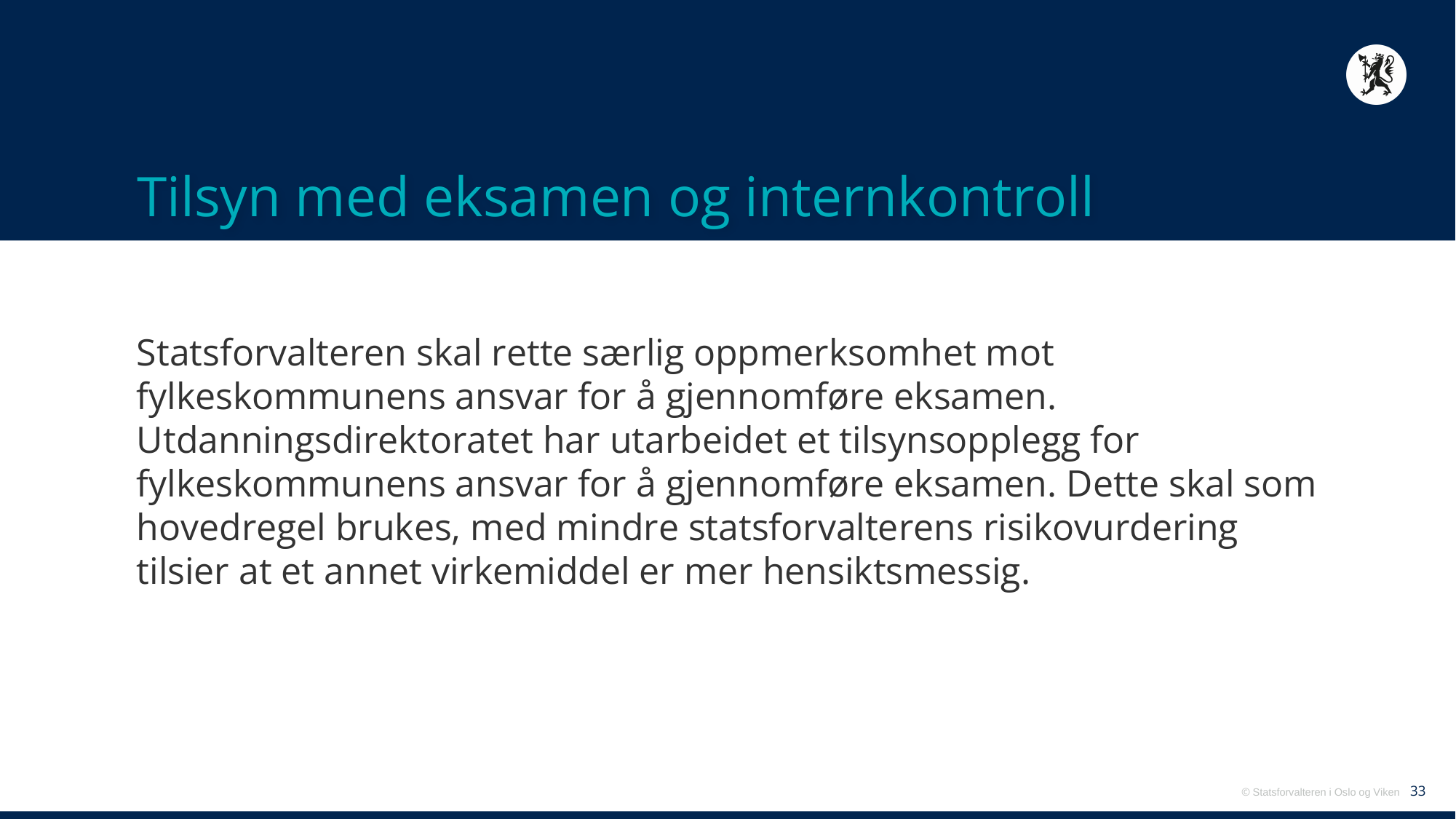

# Tilsyn med eksamen og internkontroll
Statsforvalteren skal rette særlig oppmerksomhet mot fylkeskommunens ansvar for å gjennomføre eksamen. Utdanningsdirektoratet har utarbeidet et tilsynsopplegg for fylkeskommunens ansvar for å gjennomføre eksamen. Dette skal som hovedregel brukes, med mindre statsforvalterens risikovurdering tilsier at et annet virkemiddel er mer hensiktsmessig.